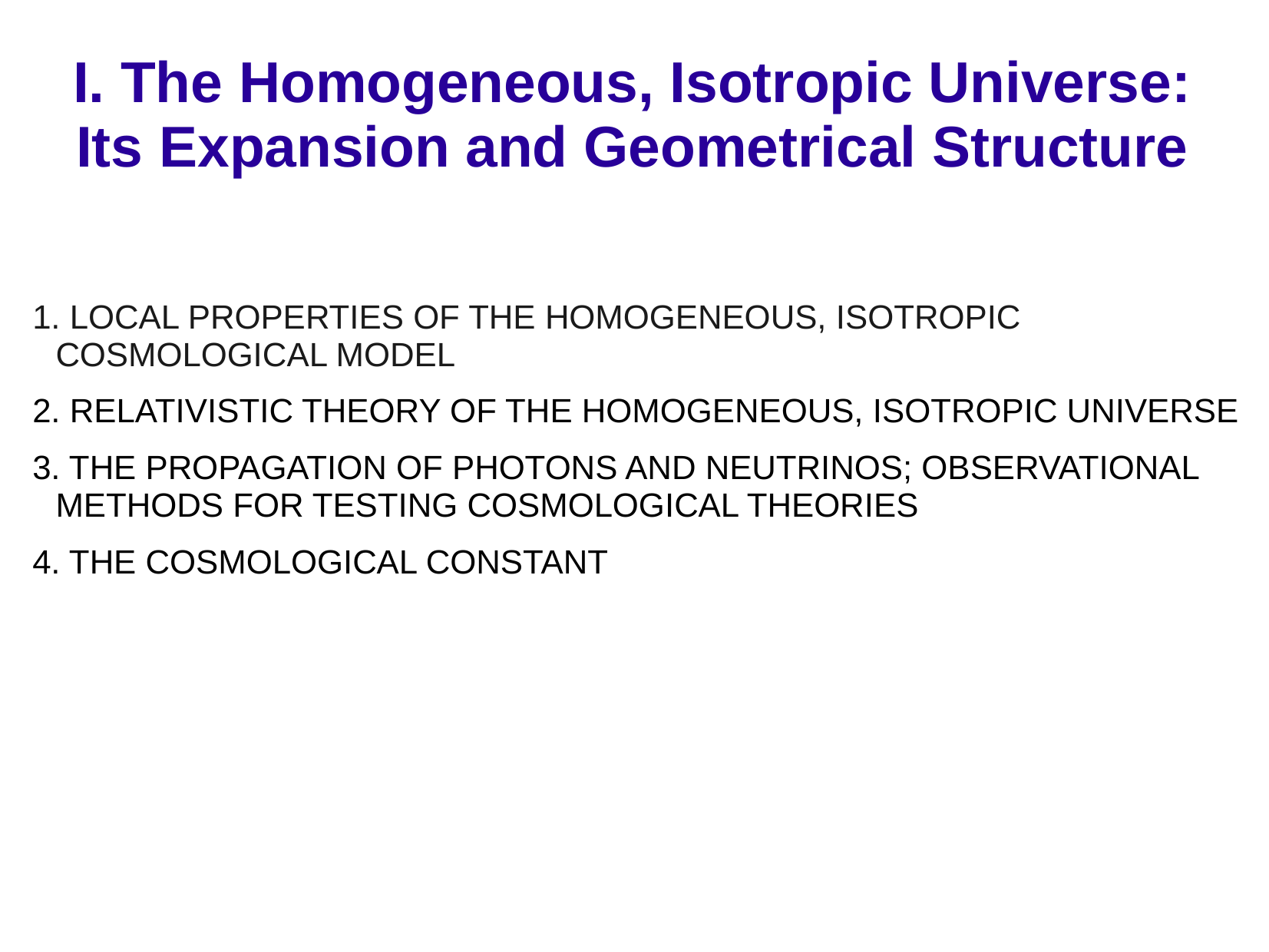

# I. The Homogeneous, Isotropic Universe: Its Expansion and Geometrical Structure

1. LOCAL PROPERTIES OF THE HOMOGENEOUS, ISOTROPIC COSMOLOGICAL MODEL
2. RELATIVISTIC THEORY OF THE HOMOGENEOUS, ISOTROPIC UNIVERSE
3. THE PROPAGATION OF PHOTONS AND NEUTRINOS; OBSERVATIONAL METHODS FOR TESTING COSMOLOGICAL THEORIES
4. THE COSMOLOGICAL CONSTANT